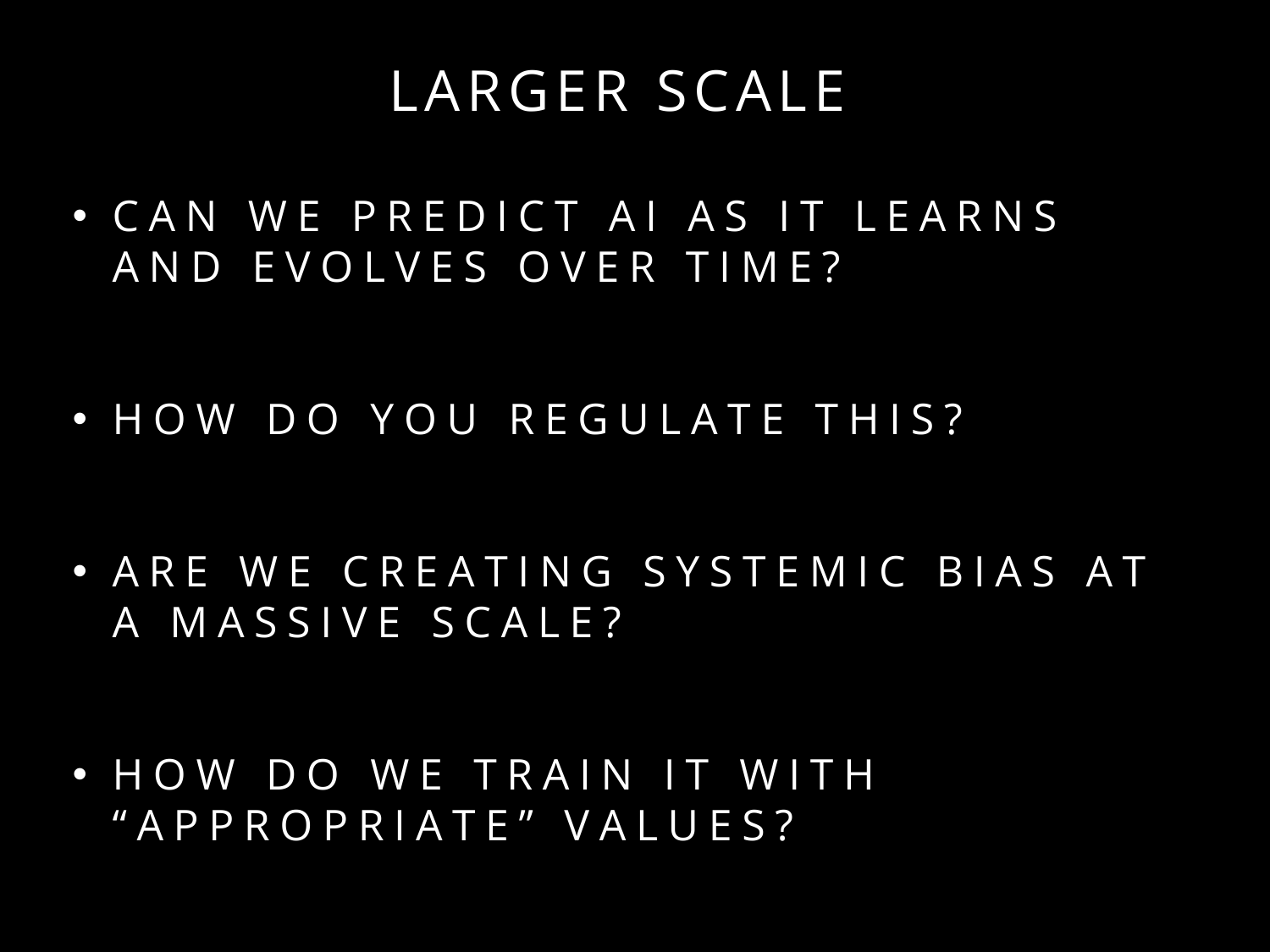

LARGER SCALE
CAN WE PREDICT AI AS IT LEARNS AND EVOLVES OVER TIME?

HOW DO YOU REGULATE THIS?

ARE WE CREATING SYSTEMIC BIAS AT A MASSIVE SCALE?

HOW DO WE TRAIN IT With “appropriate” values?